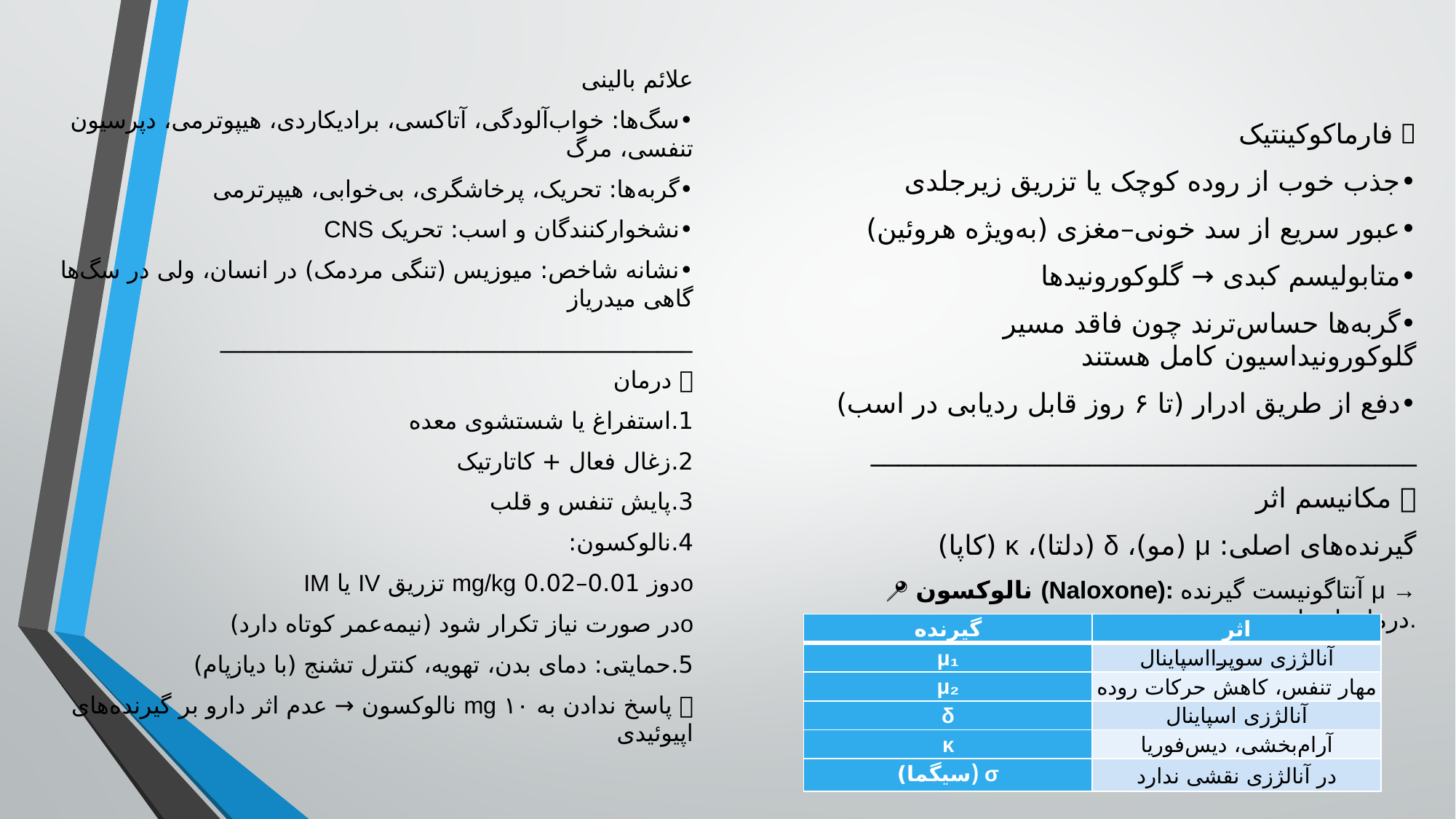

🔹 فارماکوکینتیک
•	جذب خوب از روده کوچک یا تزریق زیرجلدی
•	عبور سریع از سد خونی–مغزی (به‌ویژه هروئین)
•	متابولیسم کبدی → گلوکورونیدها
•	گربه‌ها حساس‌ترند چون فاقد مسیر گلوکورونیداسیون کامل هستند
•	دفع از طریق ادرار (تا ۶ روز قابل ردیابی در اسب)
________________________________________
🔹 مکانیسم اثر
گیرنده‌های اصلی: μ (مو)، δ (دلتا)، κ (کاپا)
📍 نالوکسون (Naloxone): آنتاگونیست گیرنده μ → درمان انتخابی در مسمومیت.

علائم بالینی
•	سگ‌ها: خواب‌آلودگی، آتاکسی، برادیکاردی، هیپوترمی، دپرسیون تنفسی، مرگ
•	گربه‌ها: تحریک، پرخاشگری، بی‌خوابی، هیپرترمی
•	نشخوارکنندگان و اسب: تحریک CNS
•	نشانه شاخص: میوزیس (تنگی مردمک) در انسان، ولی در سگ‌ها گاهی میدریاز
________________________________________
🔹 درمان
1.	استفراغ یا شستشوی معده
2.	زغال فعال + کاتارتیک
3.	پایش تنفس و قلب
4.	نالوکسون:
o	دوز 0.01–0.02 mg/kg تزریق IV یا IM
o	در صورت نیاز تکرار شود (نیمه‌عمر کوتاه دارد)
5.	حمایتی: دمای بدن، تهویه، کنترل تشنج (با دیازپام)
📍 پاسخ ندادن به ۱۰ mg نالوکسون → عدم اثر دارو بر گیرنده‌های اپیوئیدی

| گیرنده | اثر |
| --- | --- |
| μ₁ | آنالژزی سوپرااسپاینال |
| μ₂ | مهار تنفس، کاهش حرکات روده |
| δ | آنالژزی اسپاینال |
| κ | آرام‌بخشی، دیس‌فوریا |
| σ (سیگما) | در آنالژزی نقشی ندارد |